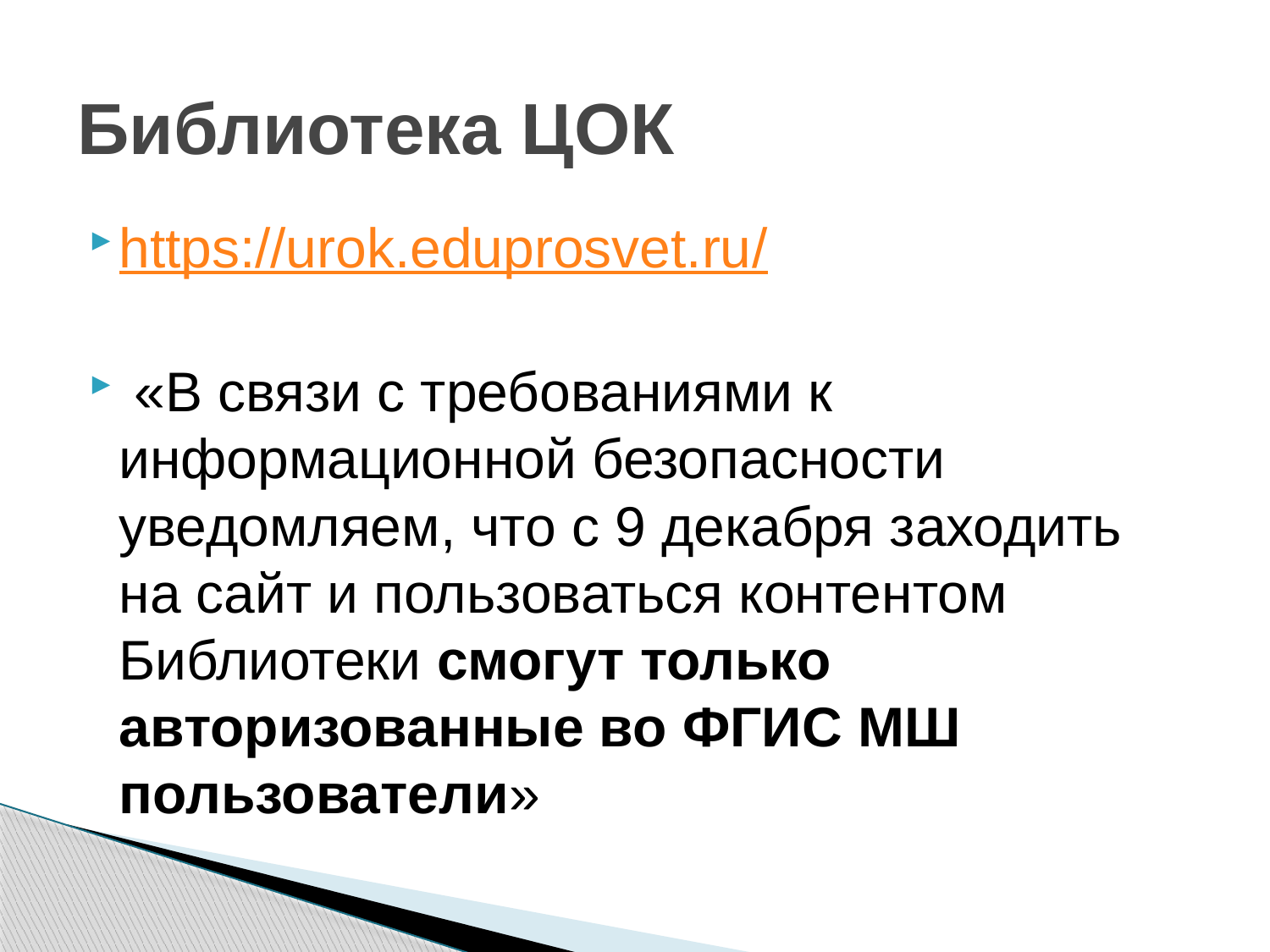

# Библиотека ЦОК
https://urok.eduprosvet.ru/

 «В связи с требованиями к информационной безопасности уведомляем, что с 9 декабря заходить на сайт и пользоваться контентом Библиотеки смогут только авторизованные во ФГИС МШ пользователи»